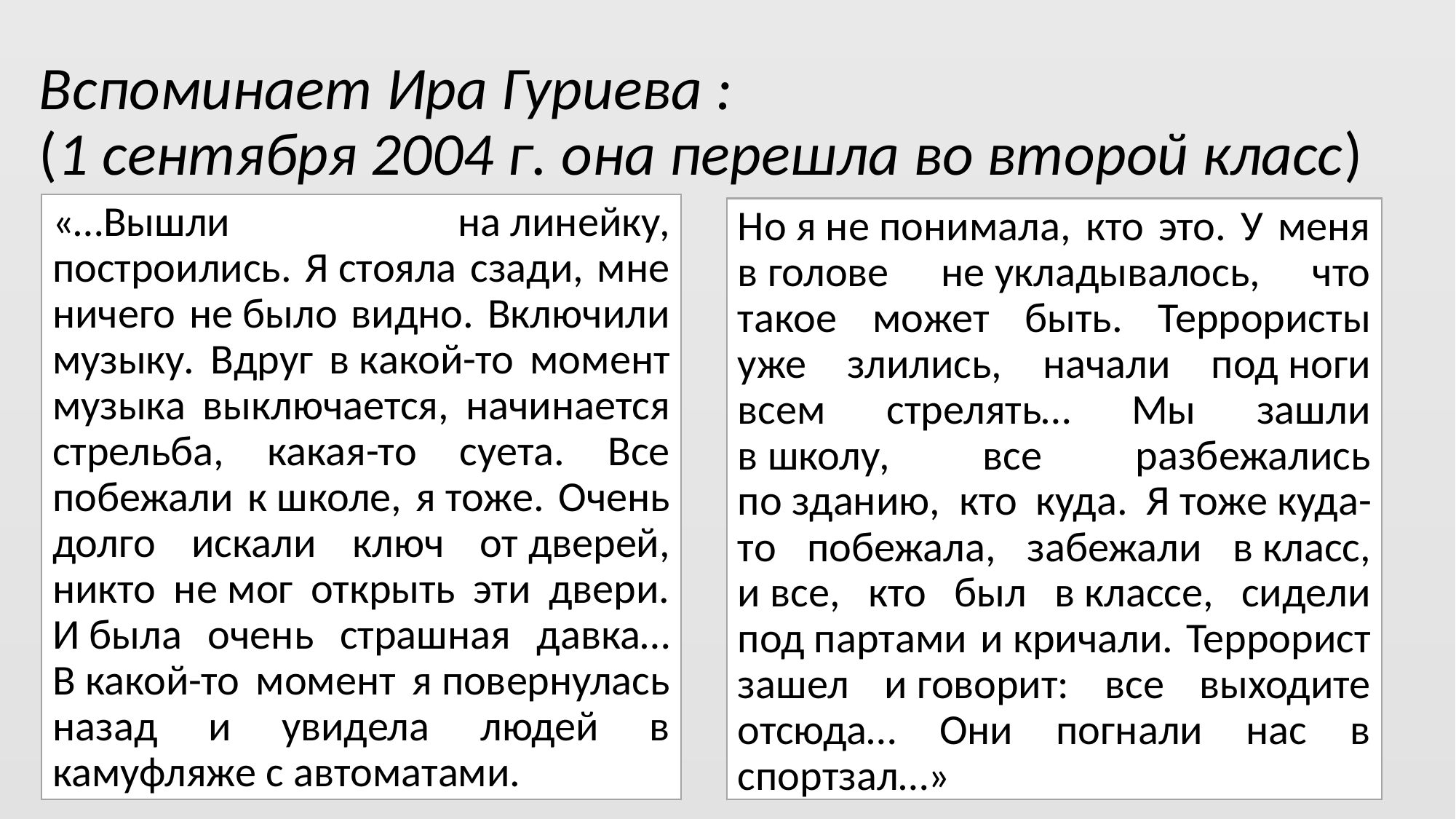

# Вспоминает Ира Гуриева : (1 сентября 2004 г. она перешла во второй класс)
«…Вышли на линейку, построились. Я стояла сзади, мне ничего не было видно. Включили музыку. Вдруг в какой-то момент музыка выключается, начинается стрельба, какая-то суета. Все побежали к школе, я тоже. Очень долго искали ключ от дверей, никто не мог открыть эти двери. И была очень страшная давка… В какой-то момент я повернулась назад и увидела людей в камуфляже с автоматами.
Но я не понимала, кто это. У меня в голове не укладывалось, что такое может быть. Террористы уже злились, начали под ноги всем стрелять… Мы зашли в школу, все разбежались по зданию, кто куда. Я тоже куда-то побежала, забежали в класс, и все, кто был в классе, сидели под партами и кричали. Террорист зашел и говорит: все выходите отсюда… Они погнали нас в спортзал…»